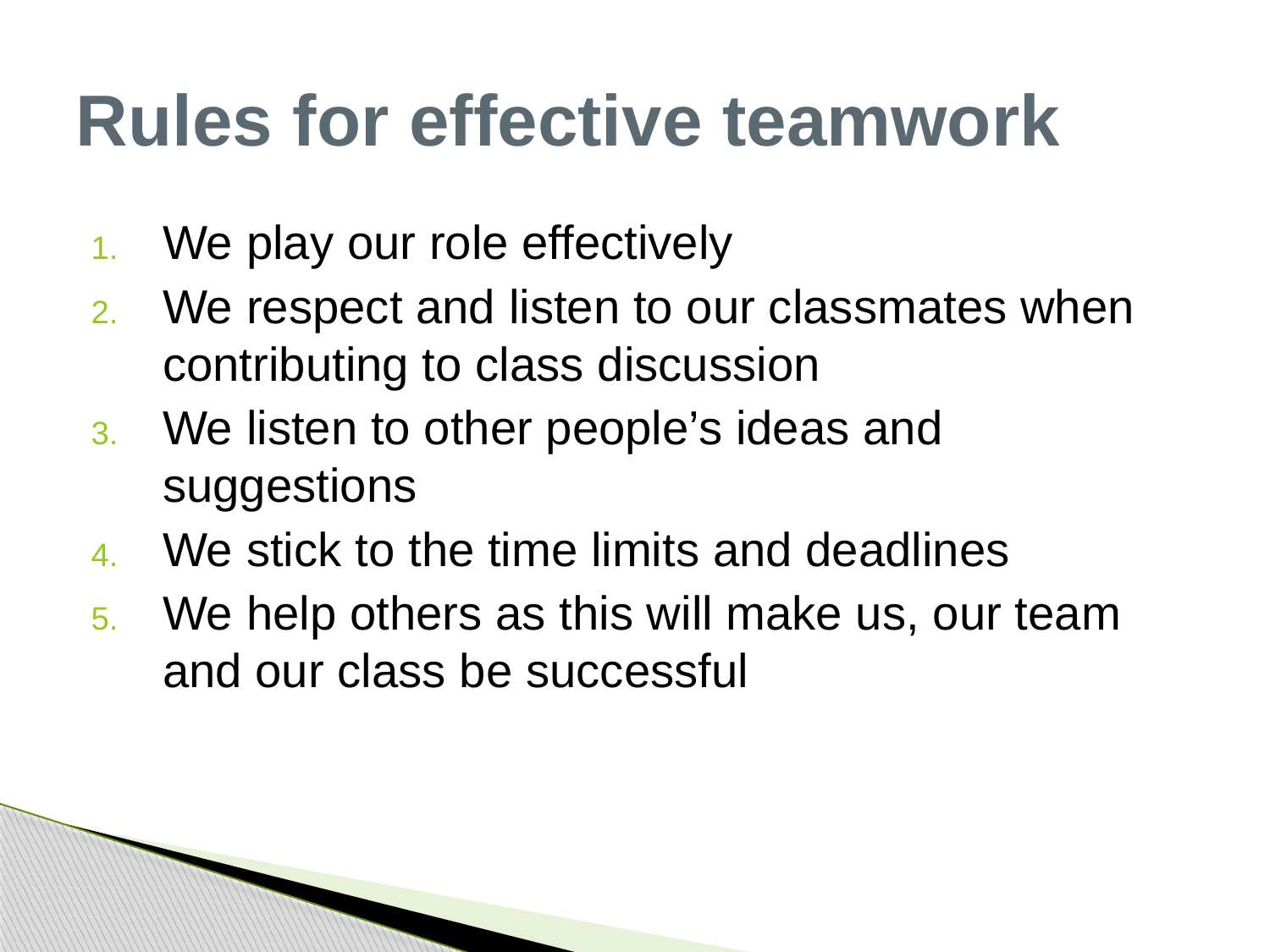

# Rules for effective teamwork
We play our role effectively
We respect and listen to our classmates when contributing to class discussion
We listen to other people’s ideas and suggestions
We stick to the time limits and deadlines
We help others as this will make us, our team and our class be successful